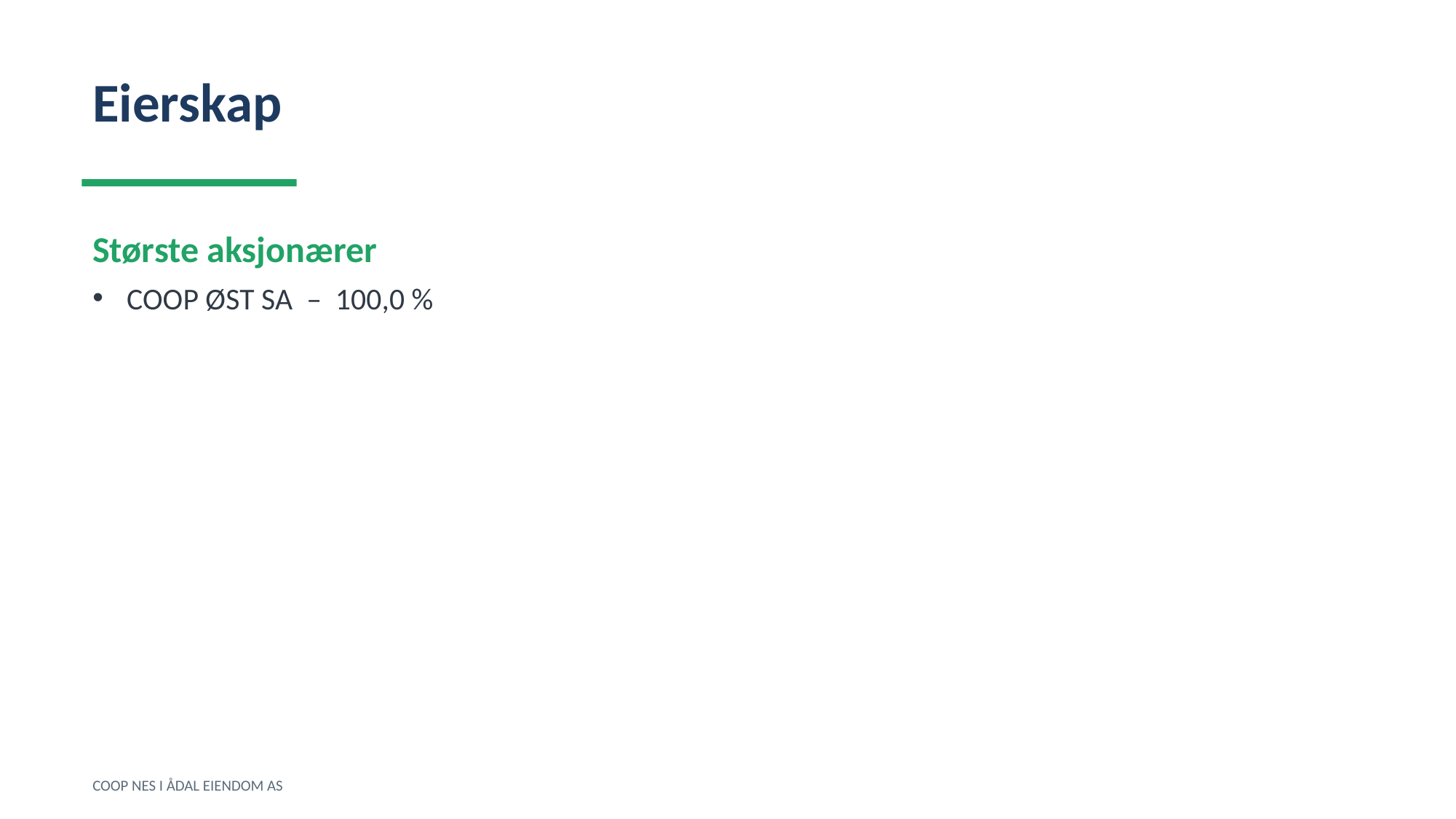

Eierskap

Største aksjonærer
COOP ØST SA  –  100,0 %
COOP NES I ÅDAL EIENDOM AS